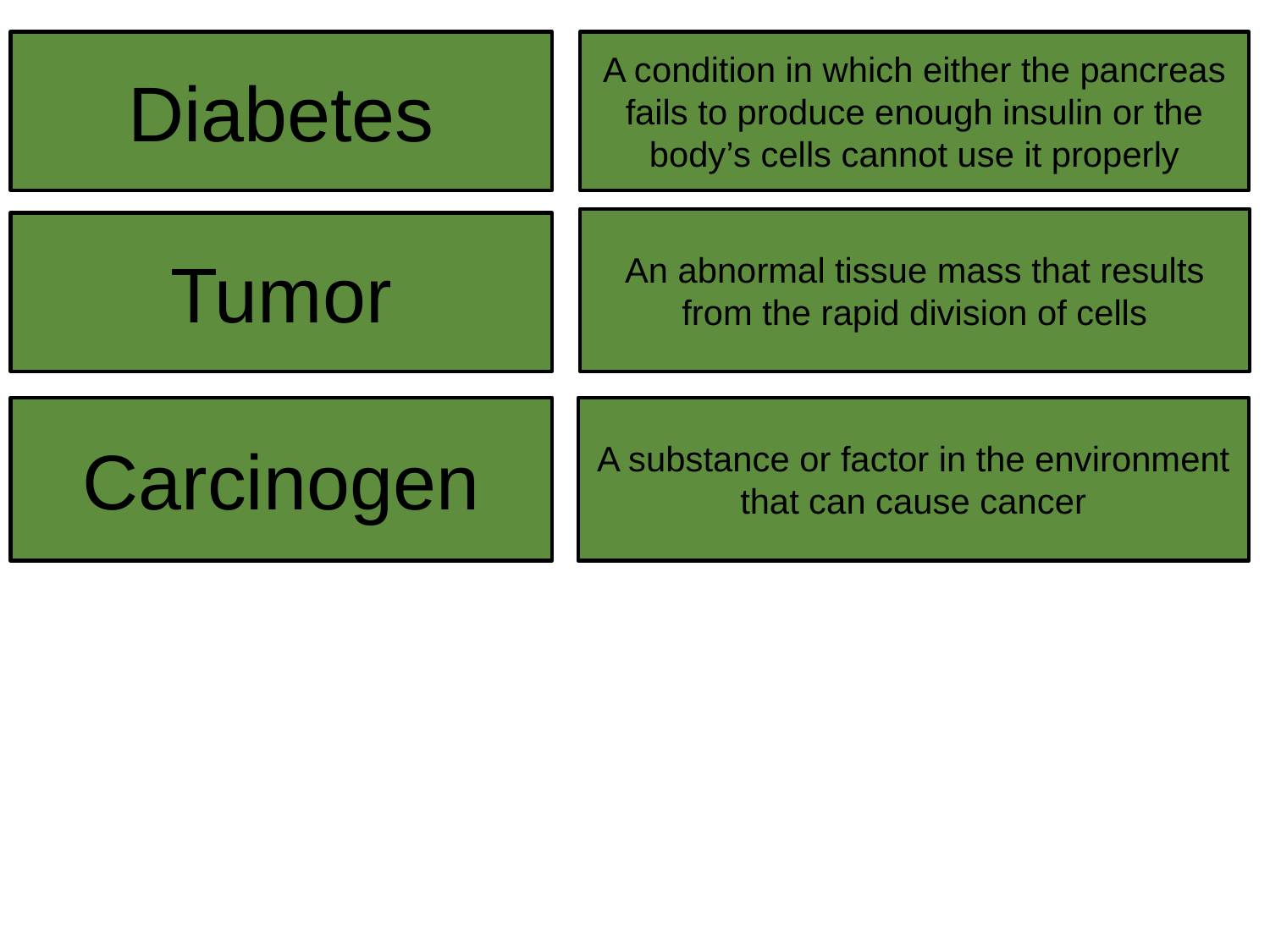

Diabetes
A condition in which either the pancreas fails to produce enough insulin or the body’s cells cannot use it properly
An abnormal tissue mass that results from the rapid division of cells
Tumor
Carcinogen
A substance or factor in the environment that can cause cancer